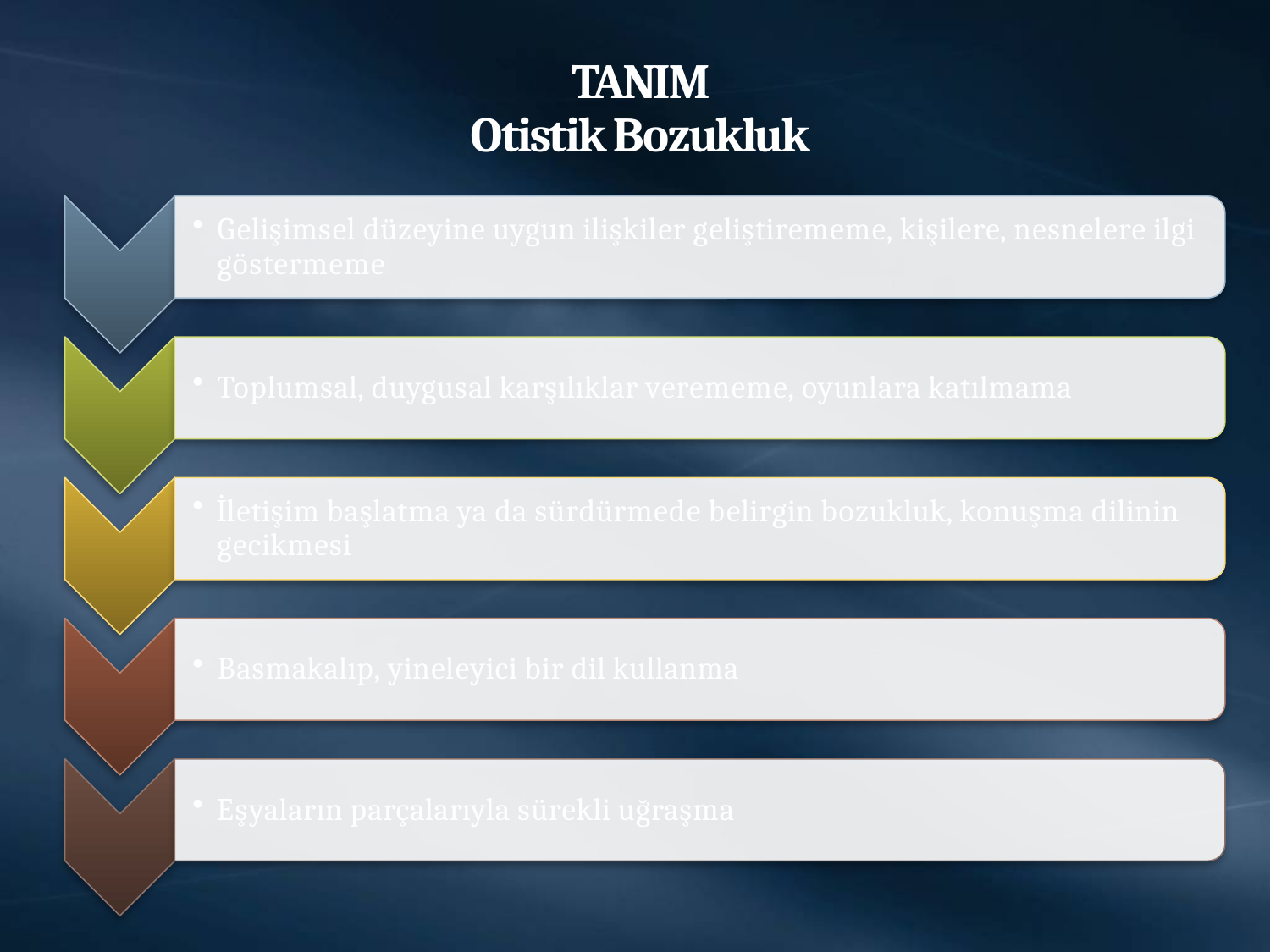

# TANIM Otistik Bozukluk

Gelişimsel düzeyine uygun ilişkiler geliştirememe, kişilere, nesnelere ilgi göstermeme

Toplumsal, duygusal karşılıklar verememe, oyunlara katılmama

İletişim başlatma ya da sürdürmede belirgin bozukluk, konuşma dilinin gecikmesi

Basmakalıp, yineleyici bir dil kullanma

Eşyaların parçalarıyla sürekli uğraşma